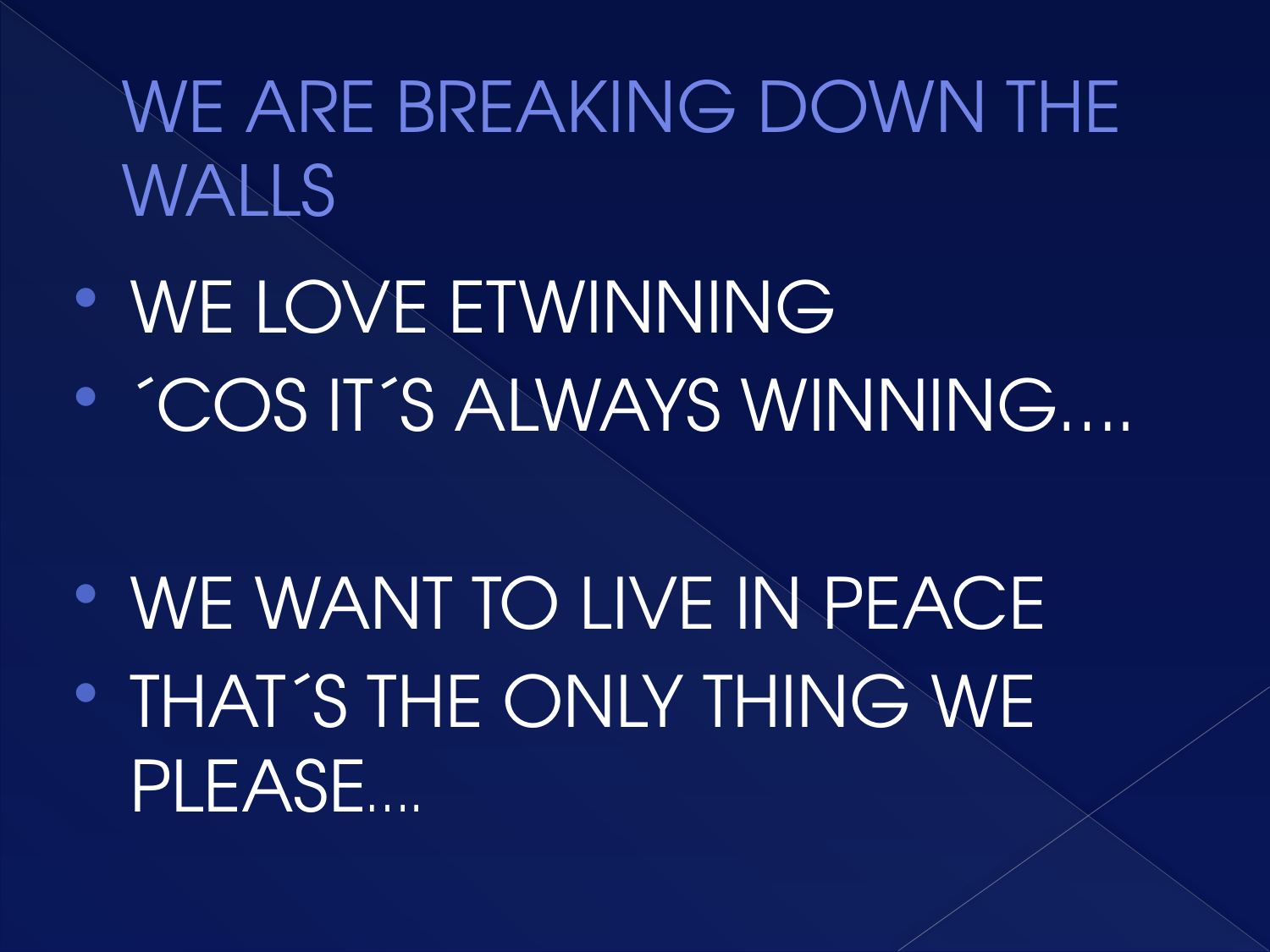

# WE ARE BREAKING DOWN THE WALLS
WE LOVE ETWINNING
´COS IT´S ALWAYS WINNING….

WE WANT TO LIVE IN PEACE
THAT´S THE ONLY THING WE PLEASE….